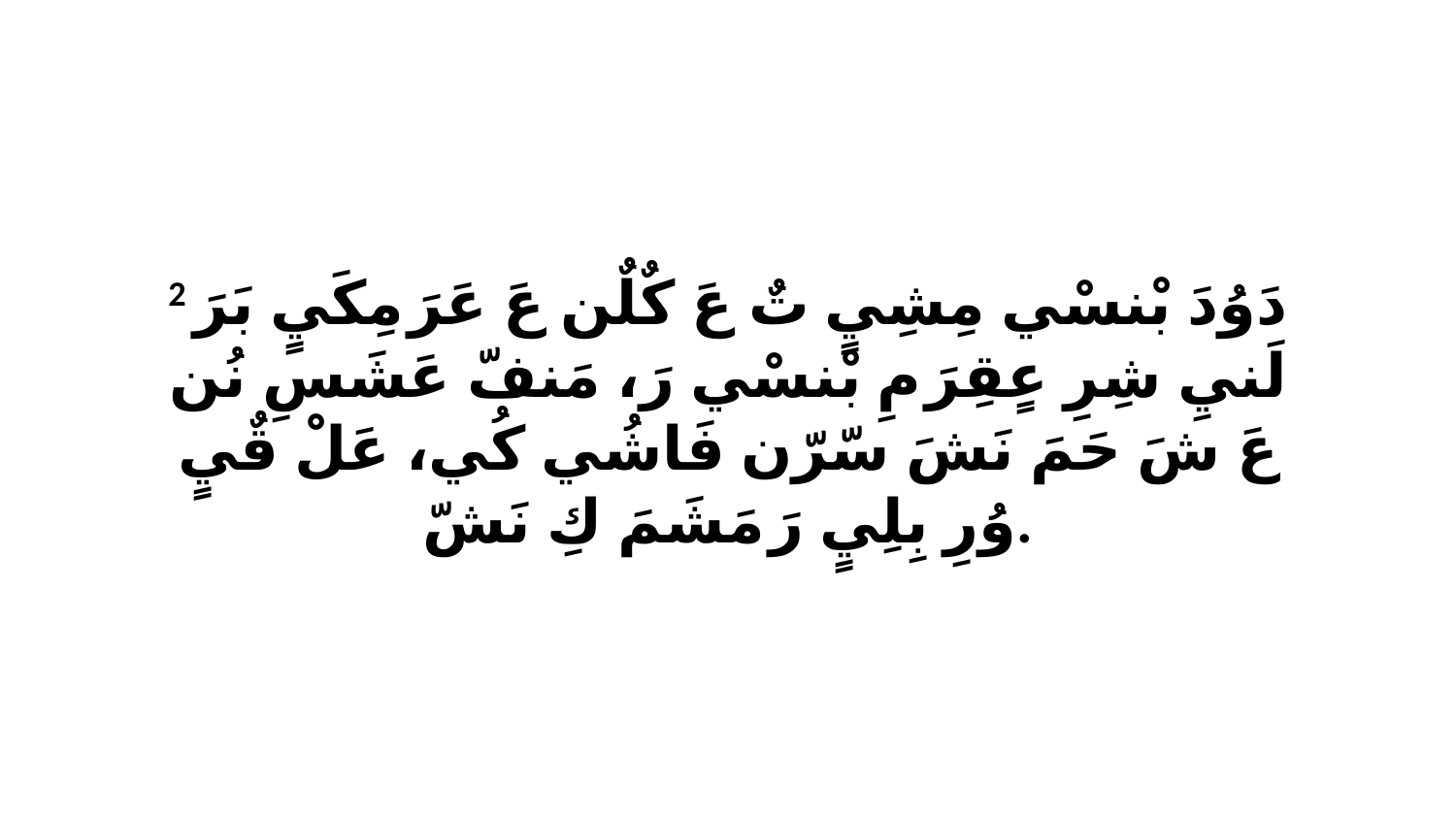

2 دَوُدَ بْنسْي مِشِيٍ تٌ عَ كٌلٌن عَ عَرَ مِكَيٍ بَرَ لَنيِ شِرِ عٍقِرَ مِ بْنسْي رَ، مَنفّ عَشَسِ نُن عَ شَ حَمَ نَشَ سّرّن فَاشُي كُي، عَلْ قٌيٍ وُرِ بِلِيٍ رَ مَشَمَ كِ نَشّ.